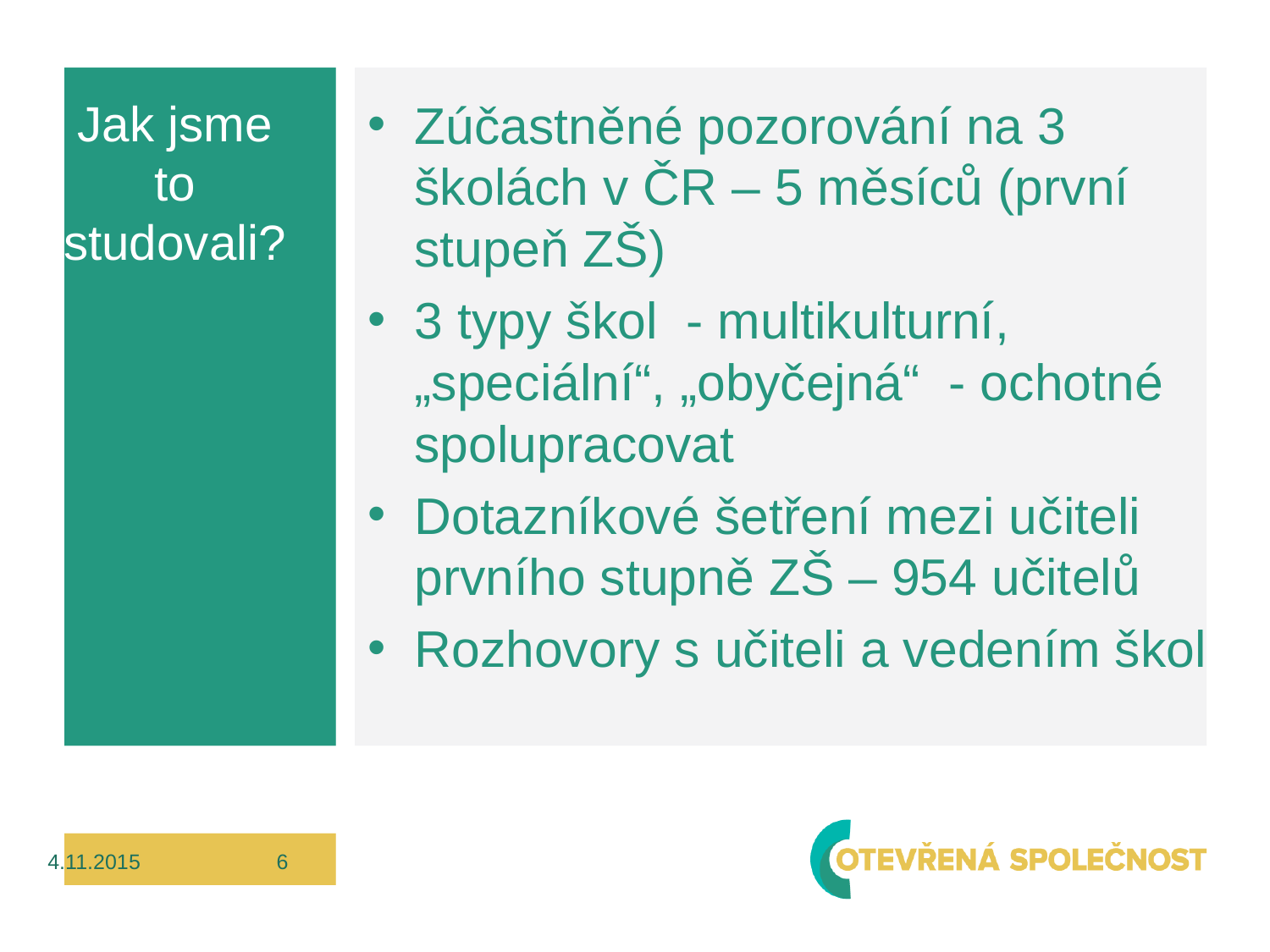

# Jak jsme to studovali?
Zúčastněné pozorování na 3 školách v ČR – 5 měsíců (první stupeň ZŠ)
3 typy škol  - multikulturní, „speciální“, „obyčejná“  - ochotné spolupracovat
Dotazníkové šetření mezi učiteli  prvního stupně ZŠ – 954 učitelů
Rozhovory s učiteli a vedením škol